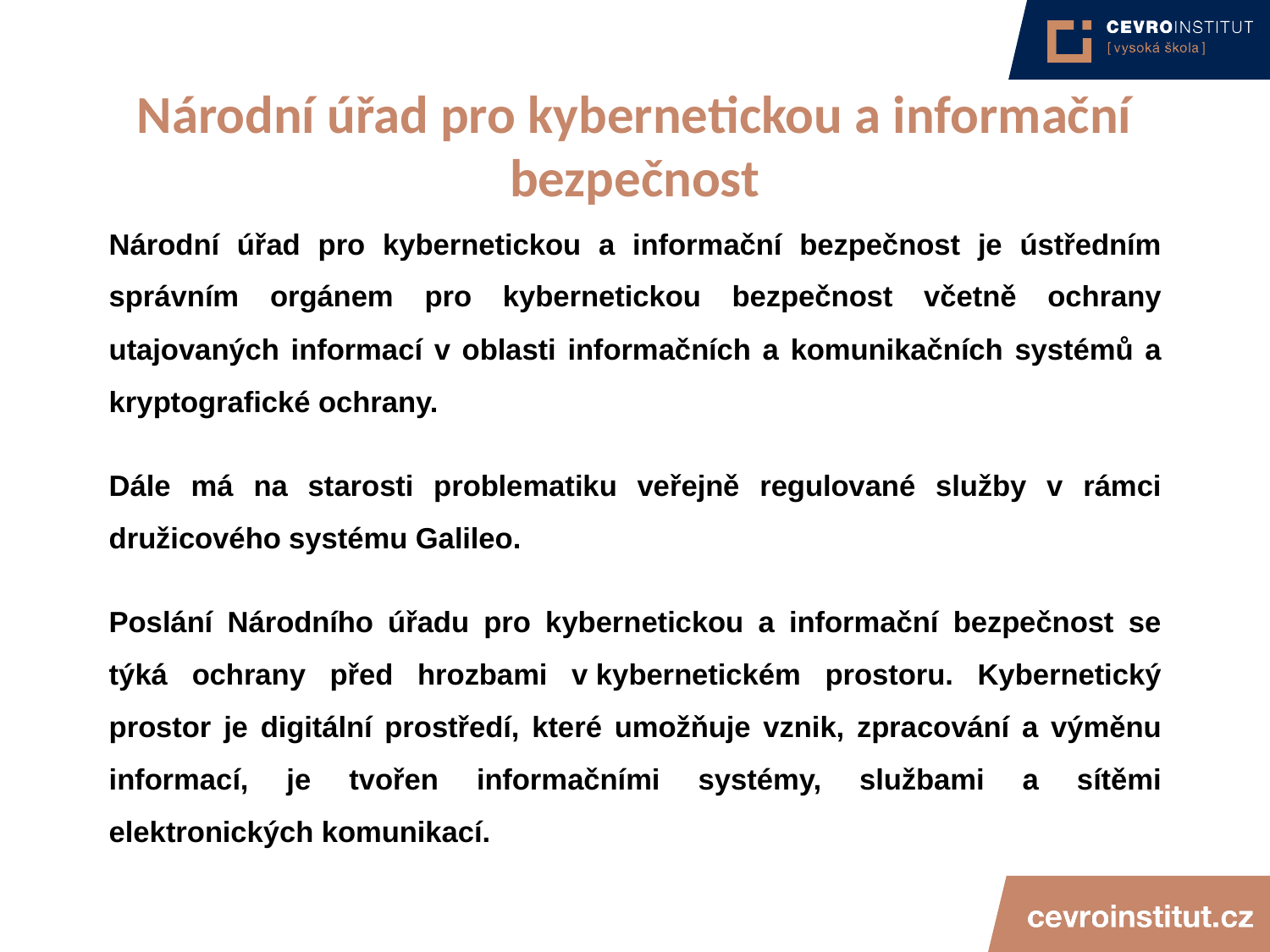

4/15/21
JUDr. Cyril Svoboda PhD
72
# Národní úřad pro kybernetickou a informační bezpečnost
Národní úřad pro kybernetickou a informační bezpečnost je ústředním správním orgánem pro kybernetickou bezpečnost včetně ochrany utajovaných informací v oblasti informačních a komunikačních systémů a kryptografické ochrany.
Dále má na starosti problematiku veřejně regulované služby v rámci družicového systému Galileo.
Poslání Národního úřadu pro kybernetickou a informační bezpečnost se týká ochrany před hrozbami v kybernetickém prostoru. Kybernetický prostor je digitální prostředí, které umožňuje vznik, zpracování a výměnu informací, je tvořen informačními systémy, službami a sítěmi elektronických komunikací.